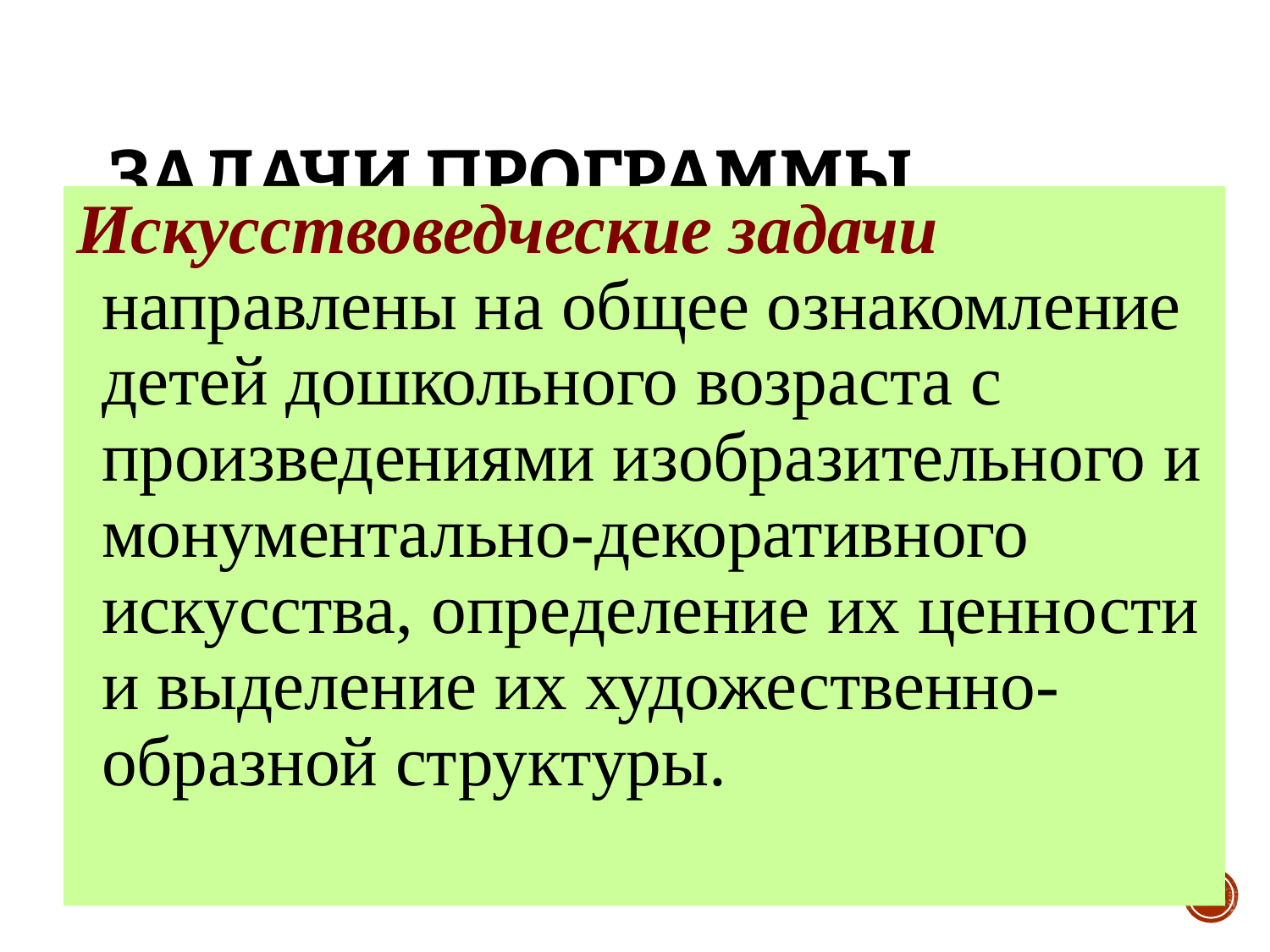

# ЗАДАЧИ ПРОГРАММЫ
Искусствоведческие задачи направлены на общее ознакомление детей дошкольного возраста с произведениями изобразительного и монументально-декоративного искусства, определение их ценности и выделение их художественно-образной структуры.